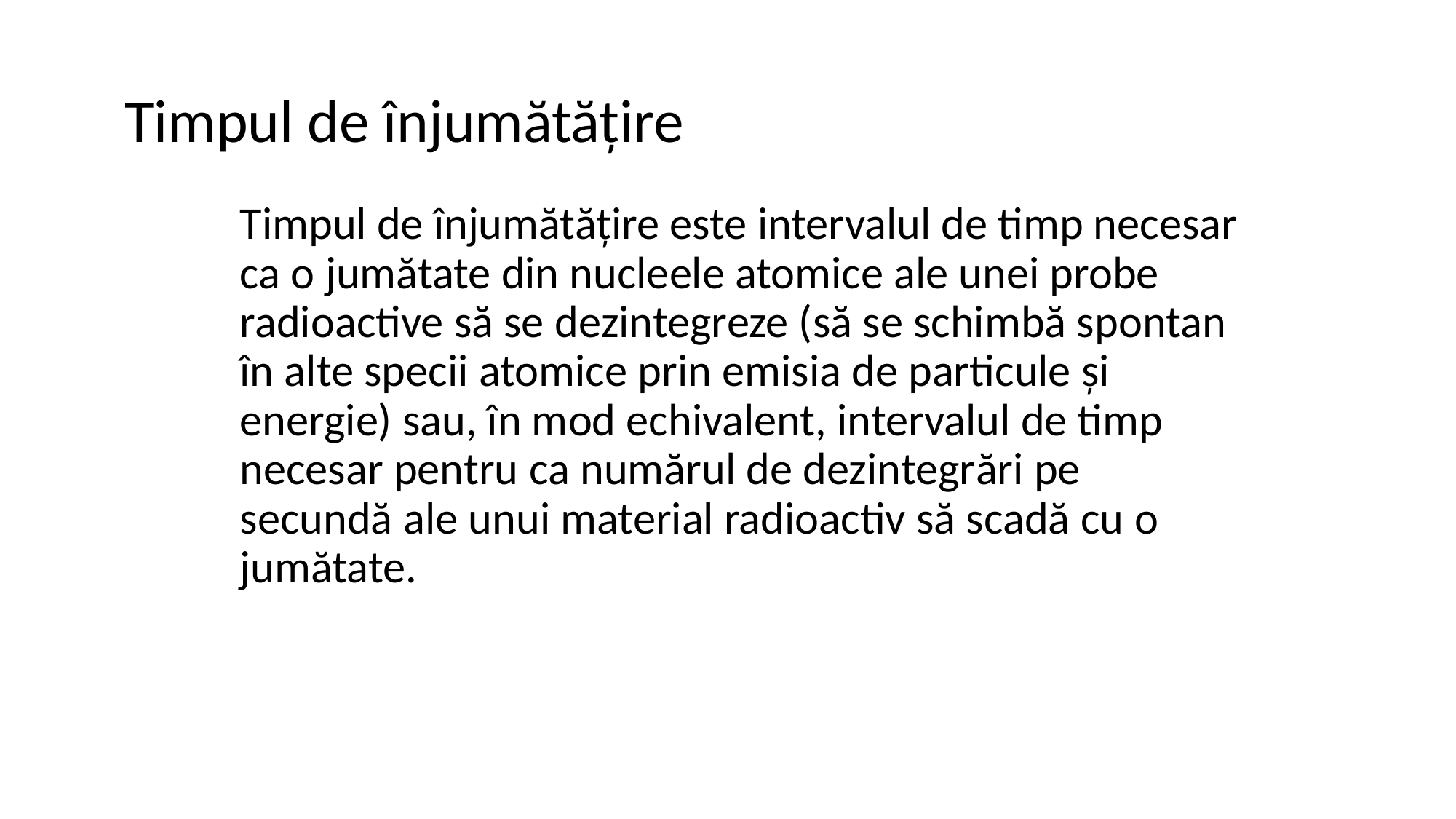

# Timpul de înjumătățire
Timpul de înjumătățire este intervalul de timp necesar ca o jumătate din nucleele atomice ale unei probe radioactive să se dezintegreze (să se schimbă spontan în alte specii atomice prin emisia de particule și energie) sau, în mod echivalent, intervalul de timp necesar pentru ca numărul de dezintegrări pe secundă ale unui material radioactiv să scadă cu o jumătate.